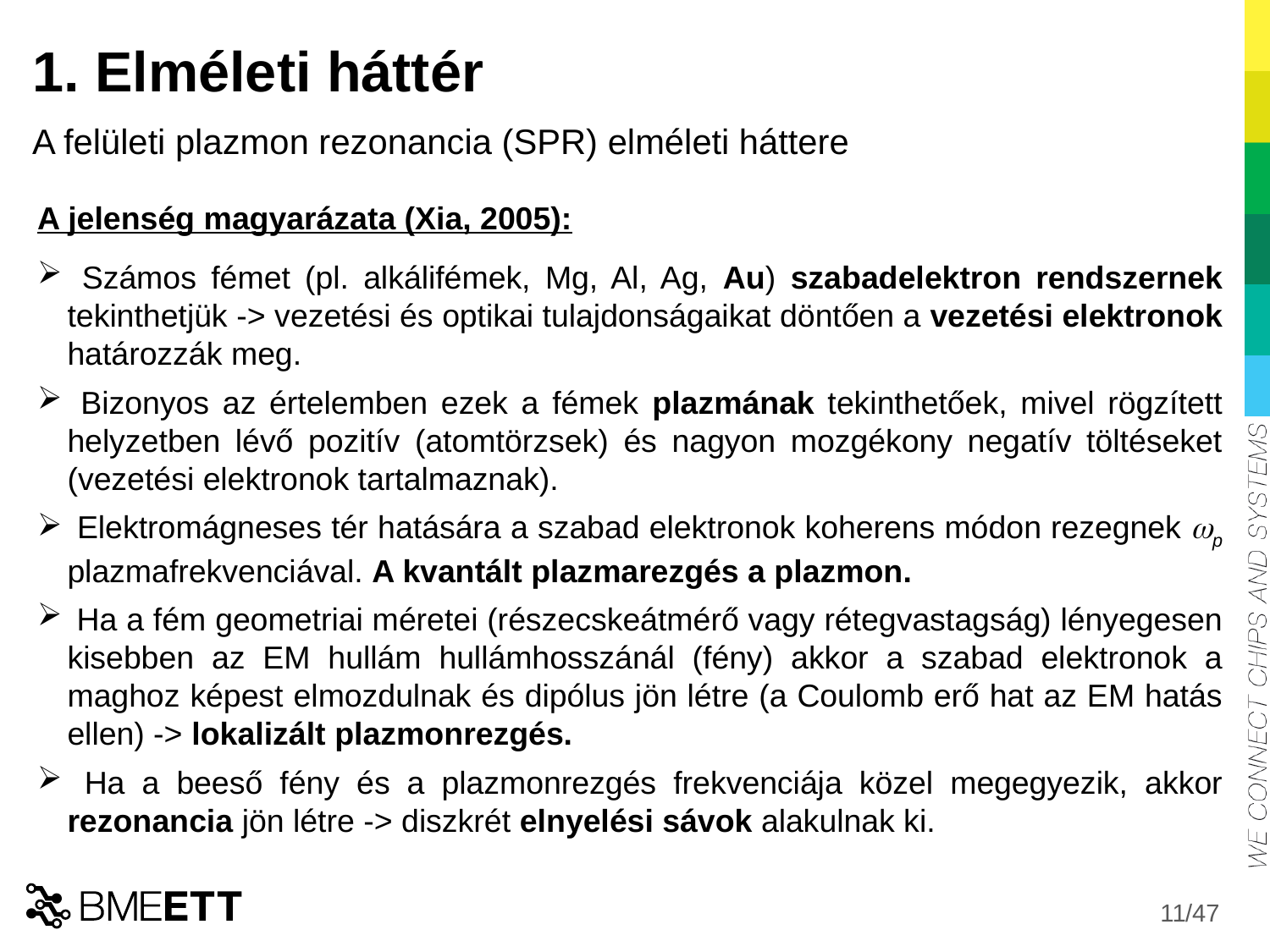

# 1. Elméleti háttér
A felületi plazmon rezonancia (SPR) elméleti háttere
A jelenség magyarázata (Xia, 2005):
 Számos fémet (pl. alkálifémek, Mg, Al, Ag, Au) szabadelektron rendszernek tekinthetjük -> vezetési és optikai tulajdonságaikat döntően a vezetési elektronok határozzák meg.
 Bizonyos az értelemben ezek a fémek plazmának tekinthetőek, mivel rögzített helyzetben lévő pozitív (atomtörzsek) és nagyon mozgékony negatív töltéseket (vezetési elektronok tartalmaznak).
 Elektromágneses tér hatására a szabad elektronok koherens módon rezegnek ωp plazmafrekvenciával. A kvantált plazmarezgés a plazmon.
 Ha a fém geometriai méretei (részecskeátmérő vagy rétegvastagság) lényegesen kisebben az EM hullám hullámhosszánál (fény) akkor a szabad elektronok a maghoz képest elmozdulnak és dipólus jön létre (a Coulomb erő hat az EM hatás ellen) -> lokalizált plazmonrezgés.
 Ha a beeső fény és a plazmonrezgés frekvenciája közel megegyezik, akkor rezonancia jön létre -> diszkrét elnyelési sávok alakulnak ki.
11